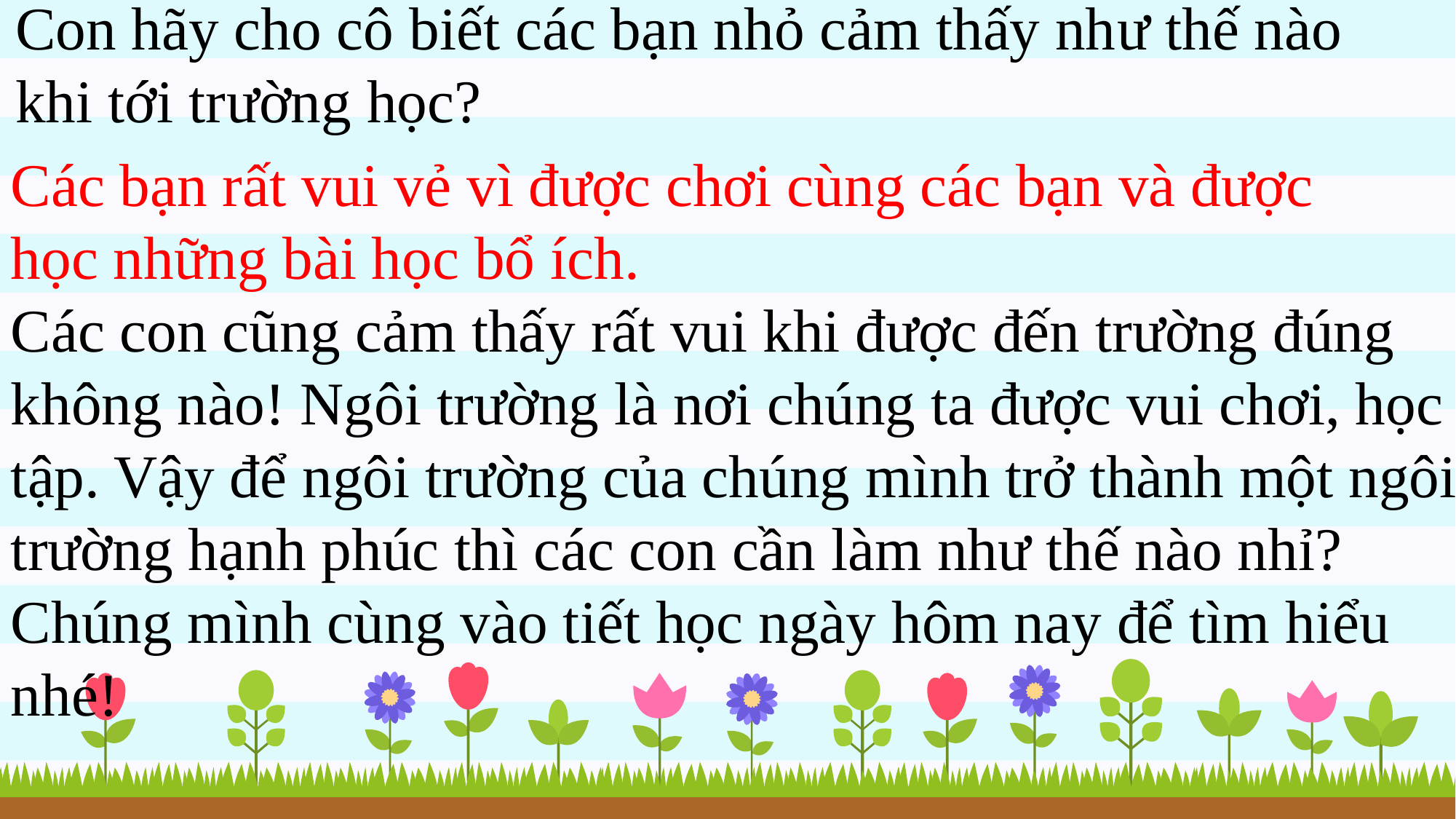

Con hãy cho cô biết các bạn nhỏ cảm thấy như thế nào khi tới trường học?
Các bạn rất vui vẻ vì được chơi cùng các bạn và được học những bài học bổ ích.
Các con cũng cảm thấy rất vui khi được đến trường đúng không nào! Ngôi trường là nơi chúng ta được vui chơi, học tập. Vậy để ngôi trường của chúng mình trở thành một ngôi trường hạnh phúc thì các con cần làm như thế nào nhỉ? Chúng mình cùng vào tiết học ngày hôm nay để tìm hiểu nhé!